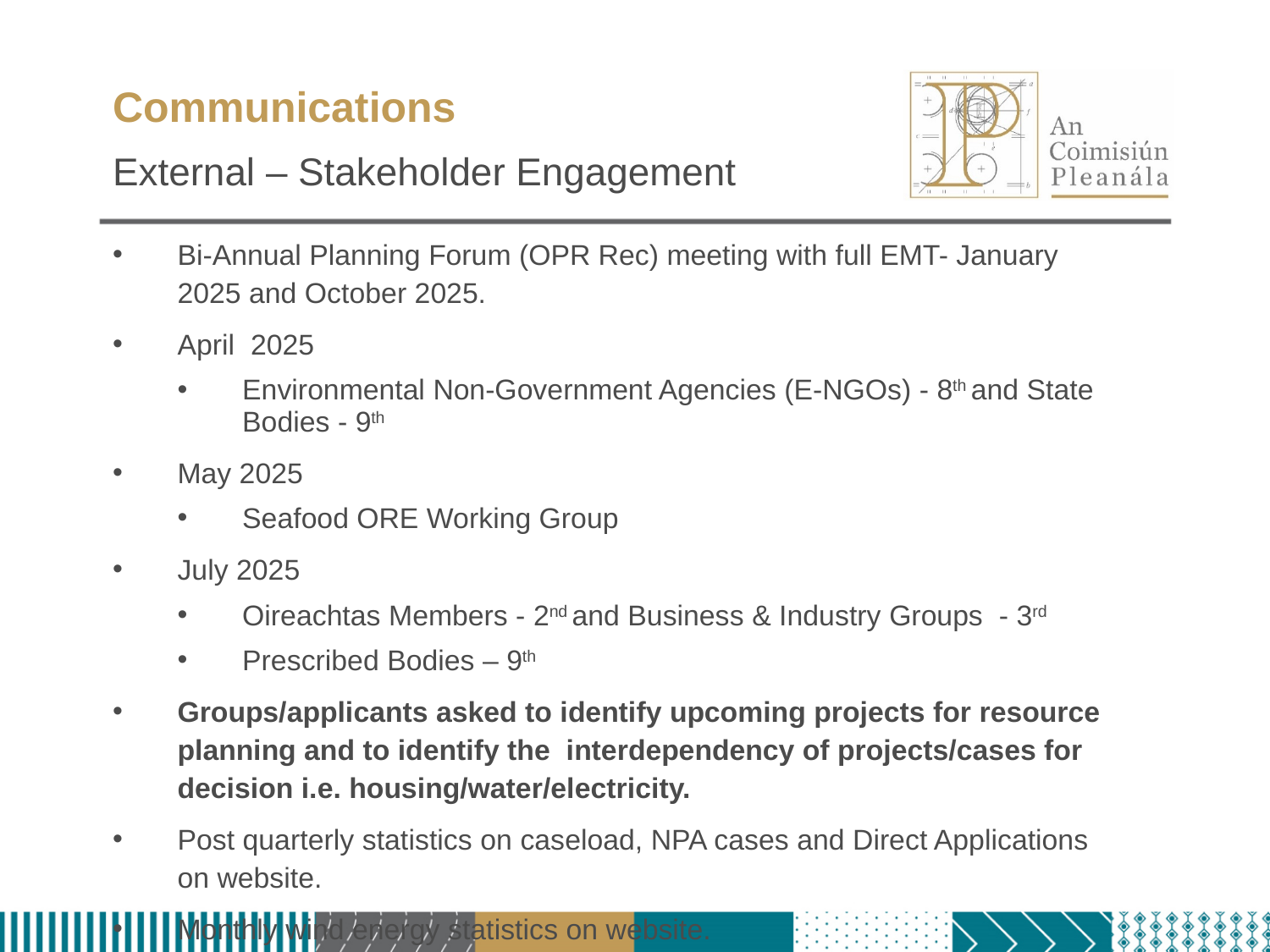

# Communications
External – Stakeholder Engagement
Bi-Annual Planning Forum (OPR Rec) meeting with full EMT- January 2025 and October 2025.
April  2025
Environmental Non-Government Agencies (E-NGOs) - 8th and State Bodies - 9th
May 2025
Seafood ORE Working Group
July 2025
Oireachtas Members - 2nd and Business & Industry Groups  - 3rd
Prescribed Bodies – 9th
Groups/applicants asked to identify upcoming projects for resource planning and to identify the  interdependency of projects/cases for decision i.e. housing/water/electricity.
Post quarterly statistics on caseload, NPA cases and Direct Applications on website.
Monthly wind energy statistics on website.